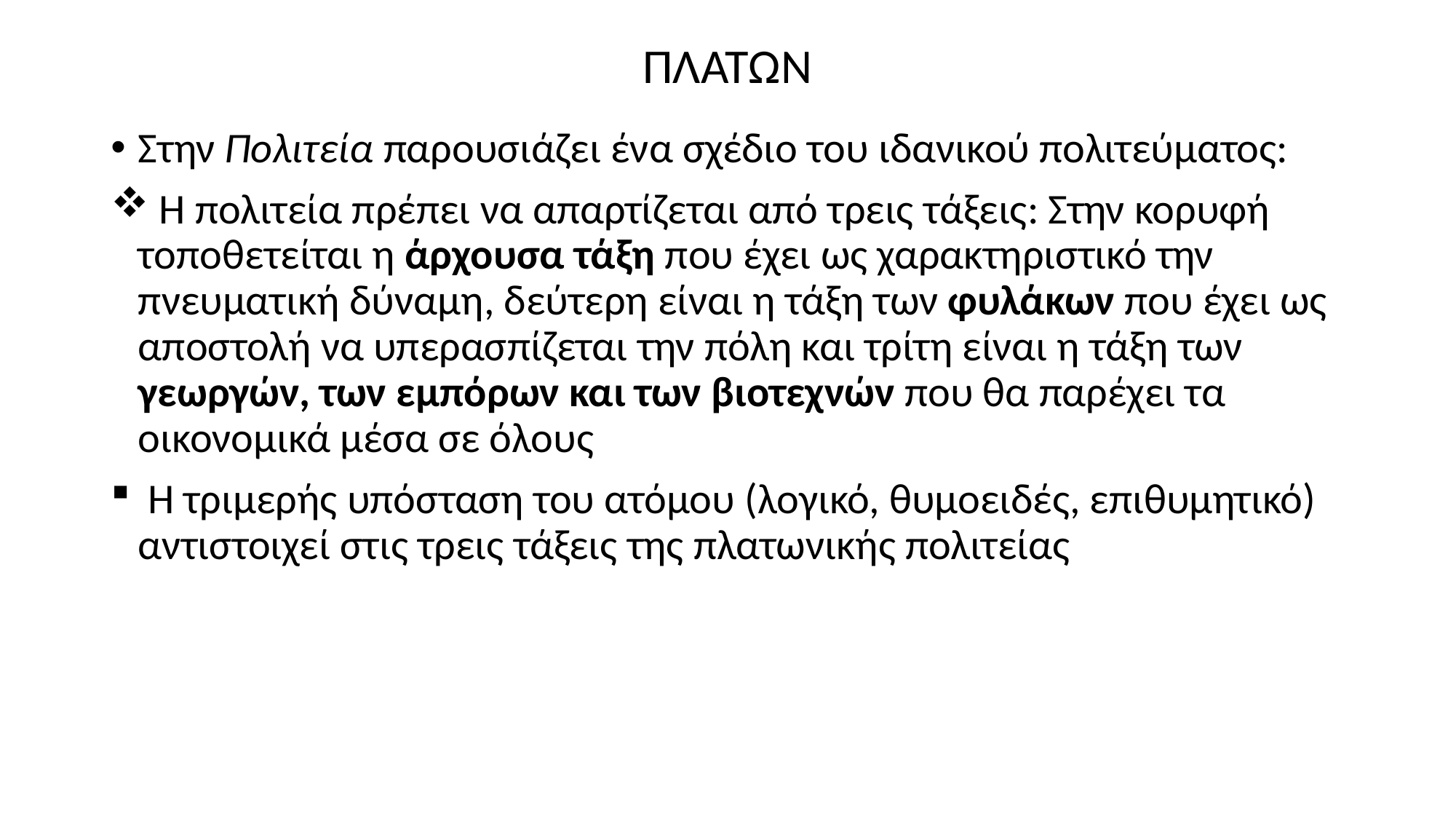

# ΠΛΑΤΩΝ
Στην Πολιτεία παρουσιάζει ένα σχέδιο του ιδανικού πολιτεύματος:
 Η πολιτεία πρέπει να απαρτίζεται από τρεις τάξεις: Στην κορυφή τοποθετείται η άρχουσα τάξη που έχει ως χαρακτηριστικό την πνευματική δύναμη, δεύτερη είναι η τάξη των φυλάκων που έχει ως αποστολή να υπερασπίζεται την πόλη και τρίτη είναι η τάξη των γεωργών, των εμπόρων και των βιοτεχνών που θα παρέχει τα οικονομικά μέσα σε όλους
 Η τριμερής υπόσταση του ατόμου (λογικό, θυμοειδές, επιθυμητικό) αντιστοιχεί στις τρεις τάξεις της πλατωνικής πολιτείας